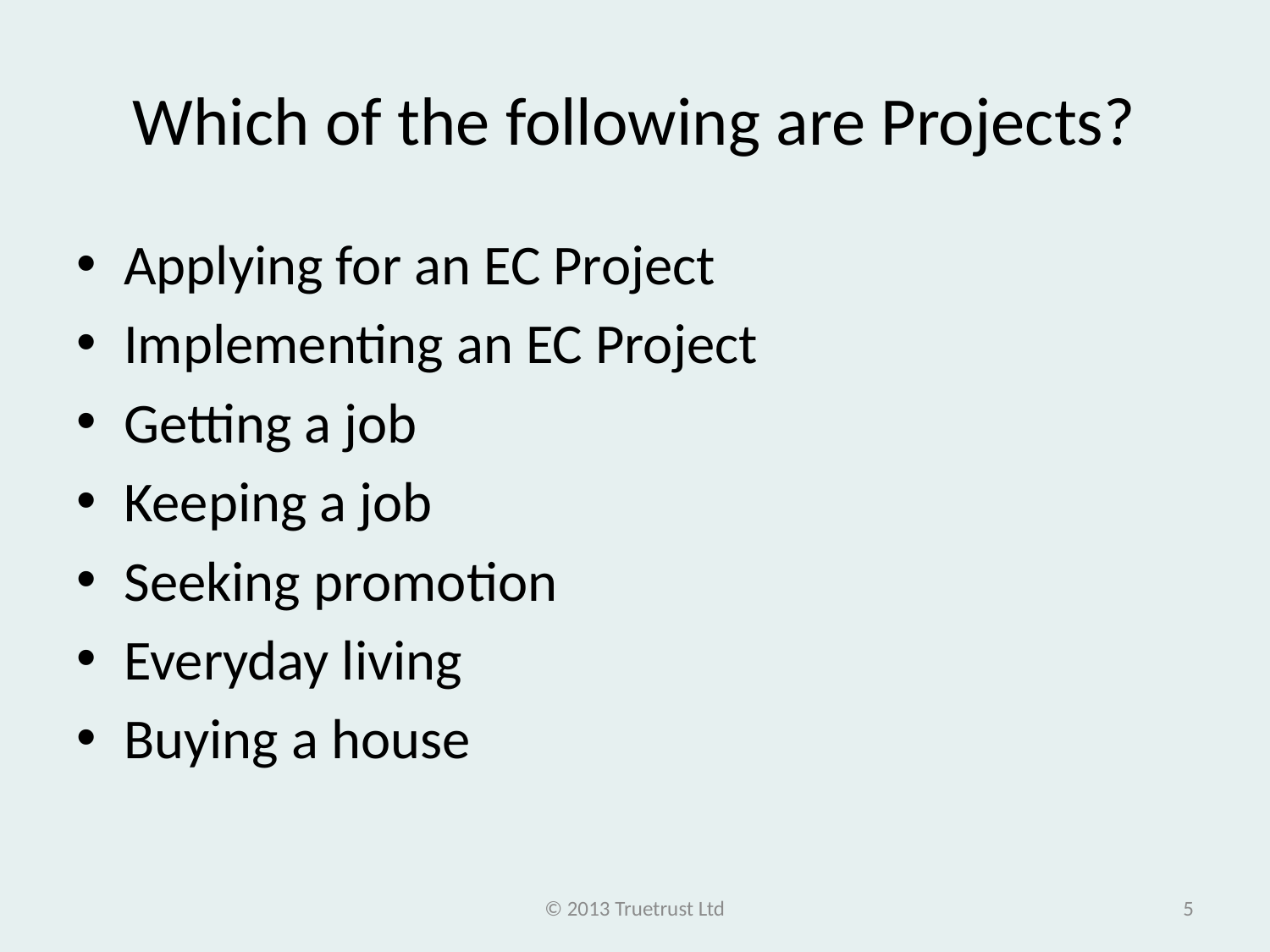

# Which of the following are Projects?
Applying for an EC Project
Implementing an EC Project
Getting a job
Keeping a job
Seeking promotion
Everyday living
Buying a house
© 2013 Truetrust Ltd
5